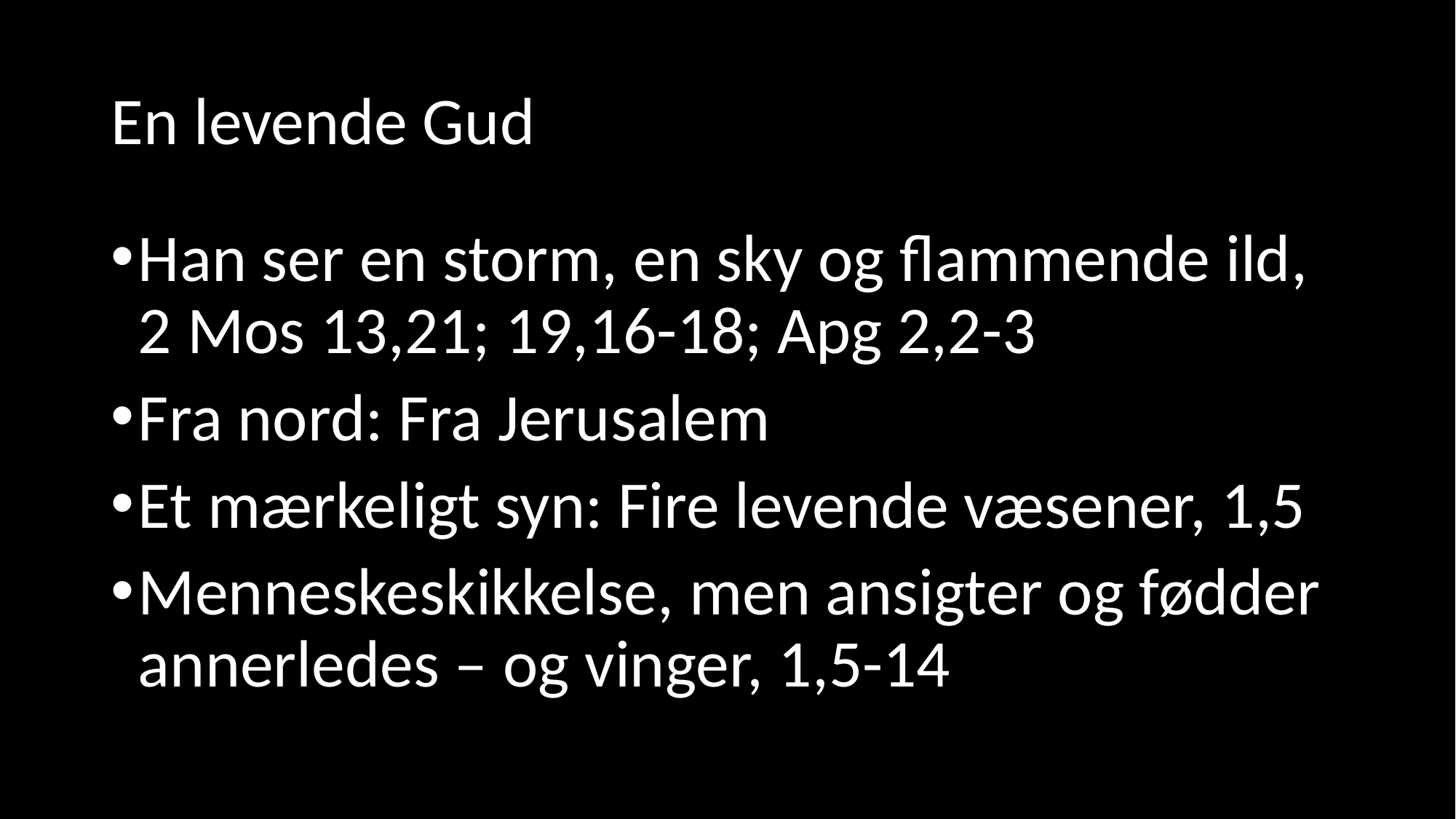

# En levende Gud
Han ser en storm, en sky og flammende ild, 2 Mos 13,21; 19,16-18; Apg 2,2-3
Fra nord: Fra Jerusalem
Et mærkeligt syn: Fire levende væsener, 1,5
Menneskeskikkelse, men ansigter og fødder annerledes – og vinger, 1,5-14